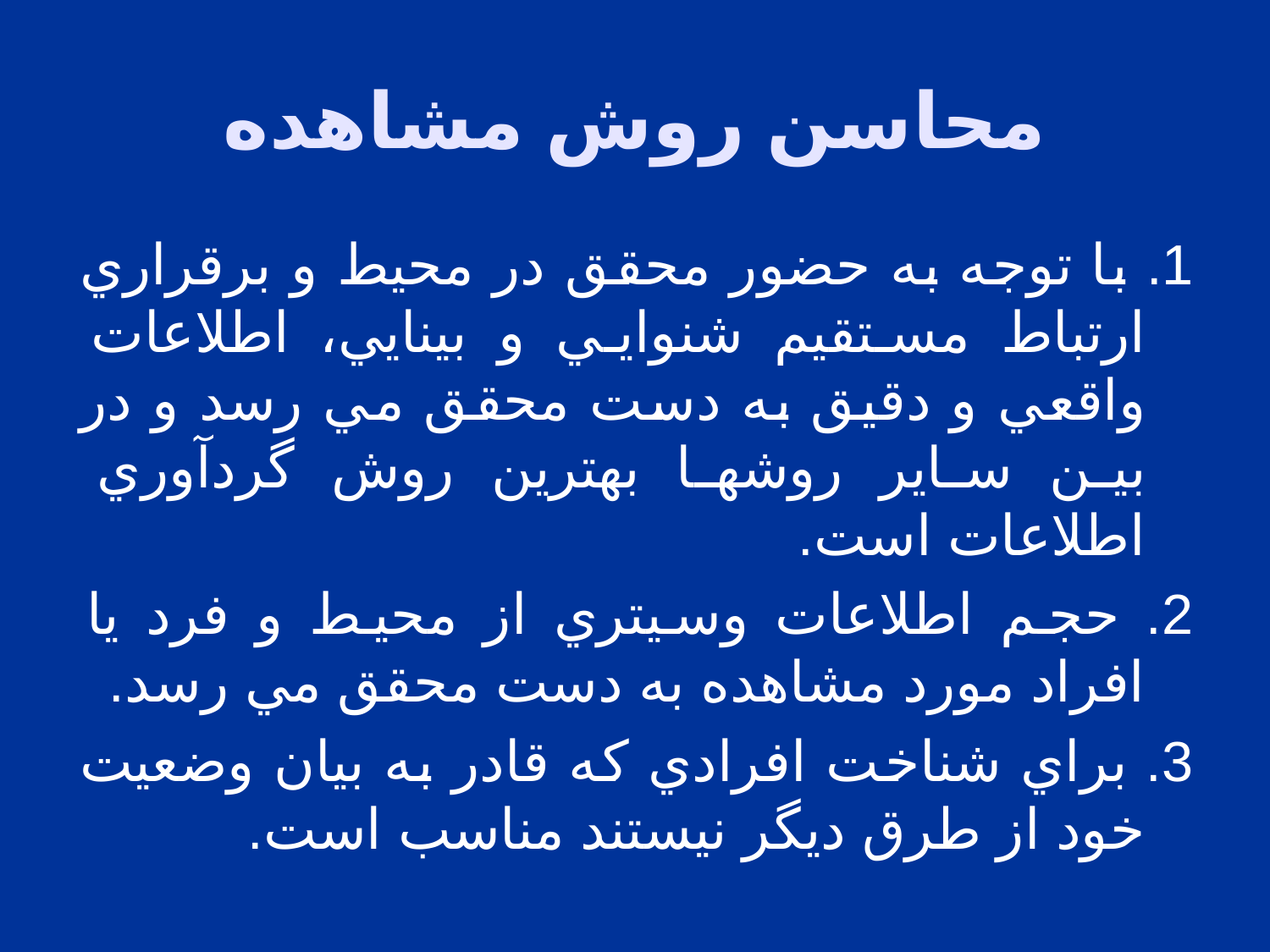

# محاسن روش مشاهده
1. با توجه به حضور محقق در محيط و برقراري ارتباط مستقيم شنوايي و بينايي، اطلاعات واقعي و دقيق به دست محقق مي رسد و در بين ساير روشها بهترين روش گردآوري اطلاعات است.
2. حجم اطلاعات وسيتري از محيط و فرد يا افراد مورد مشاهده به دست محقق مي رسد.
3. براي شناخت افرادي که قادر به بيان وضعيت خود از طرق ديگر نيستند مناسب است.